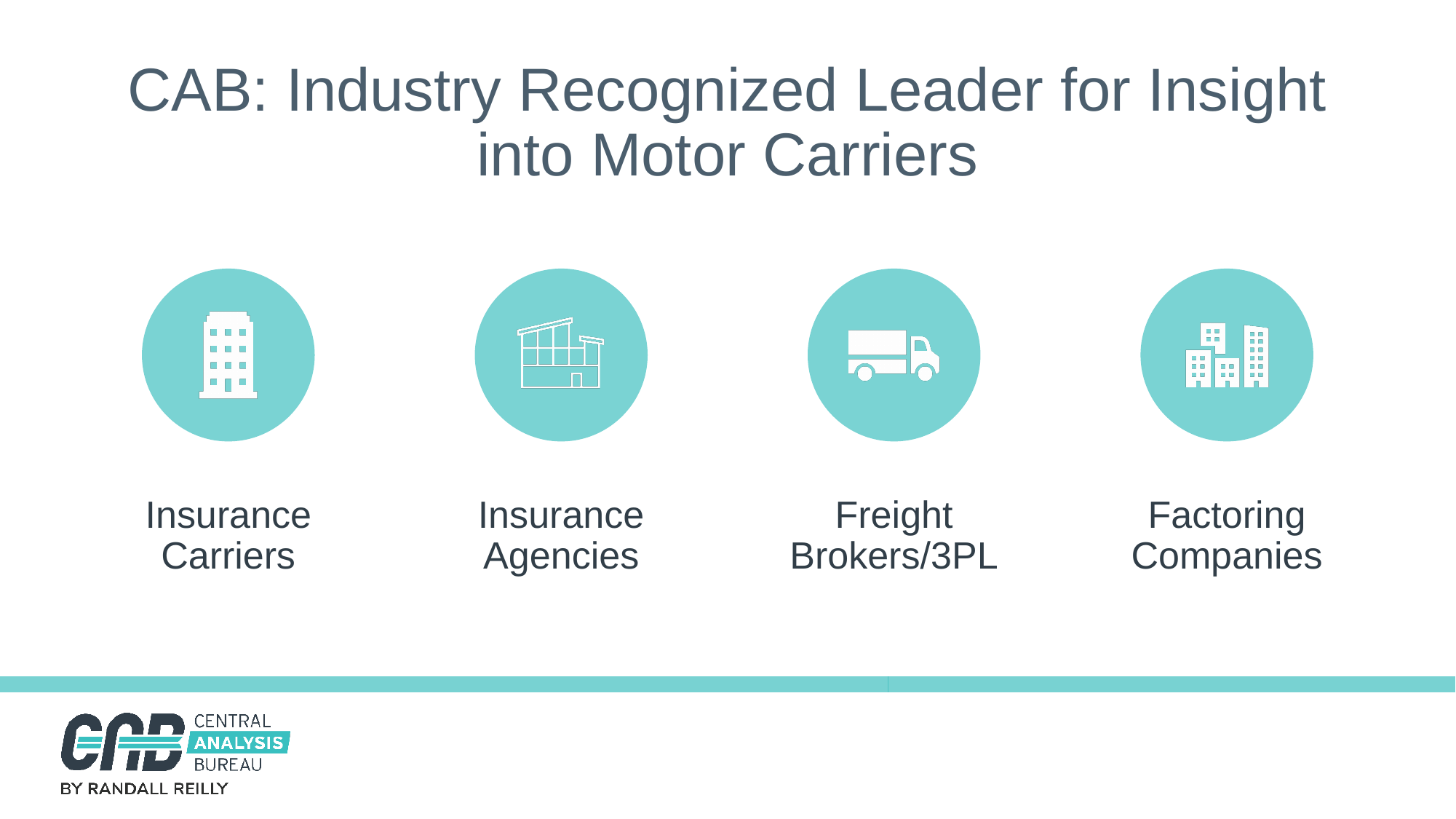

# CAB: Industry Recognized Leader for Insight into Motor Carriers
Insurance Carriers
Insurance Agencies
Freight Brokers/3PL
Factoring Companies